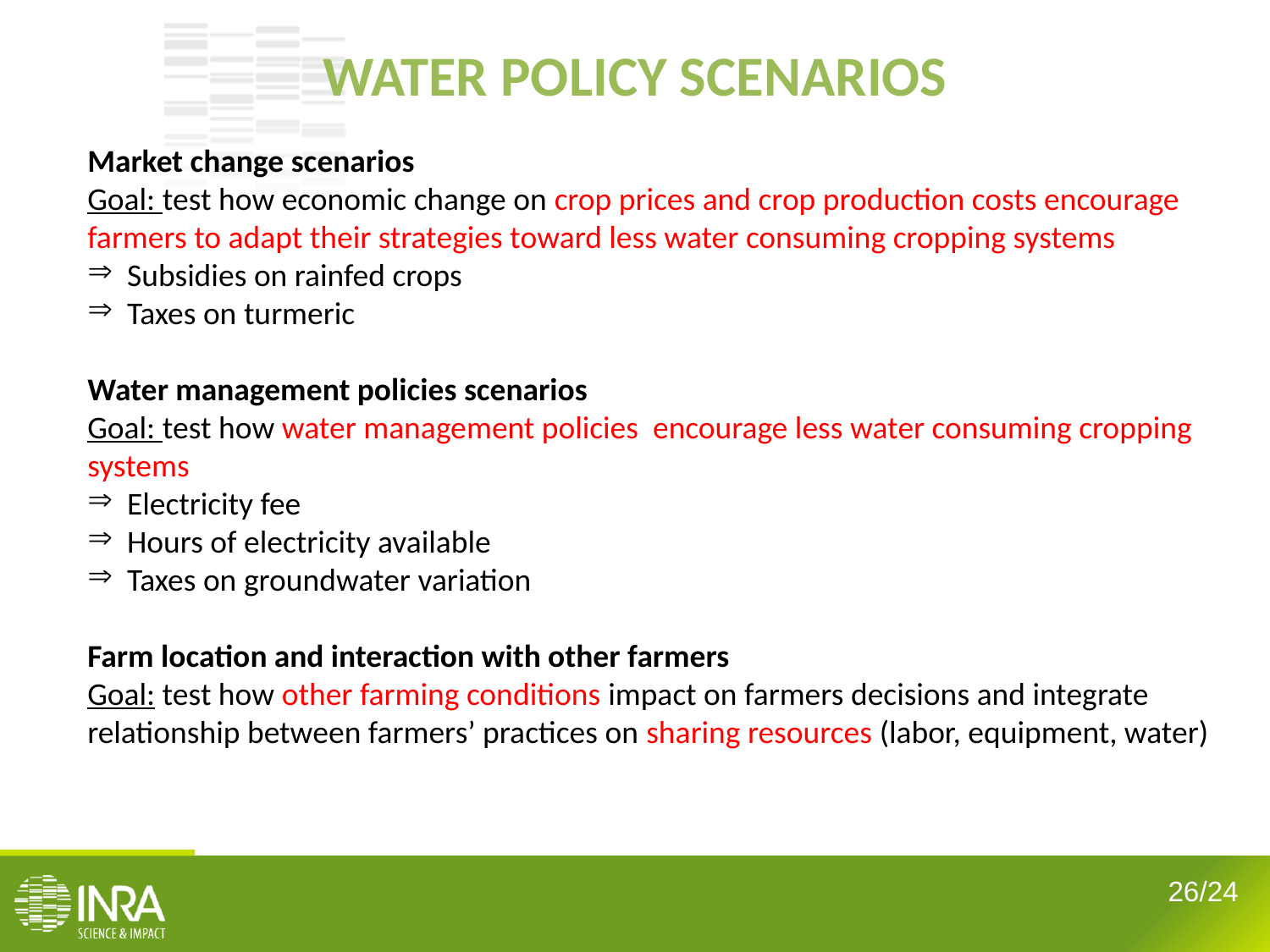

WATER POLICY SCENARIOS
Market change scenarios
Goal: test how economic change on crop prices and crop production costs encourage farmers to adapt their strategies toward less water consuming cropping systems
Subsidies on rainfed crops
Taxes on turmeric

Water management policies scenarios
Goal: test how water management policies  encourage less water consuming cropping systems
Electricity fee
Hours of electricity available
Taxes on groundwater variation

Farm location and interaction with other farmers
Goal: test how other farming conditions impact on farmers decisions and integrate relationship between farmers’ practices on sharing resources (labor, equipment, water)